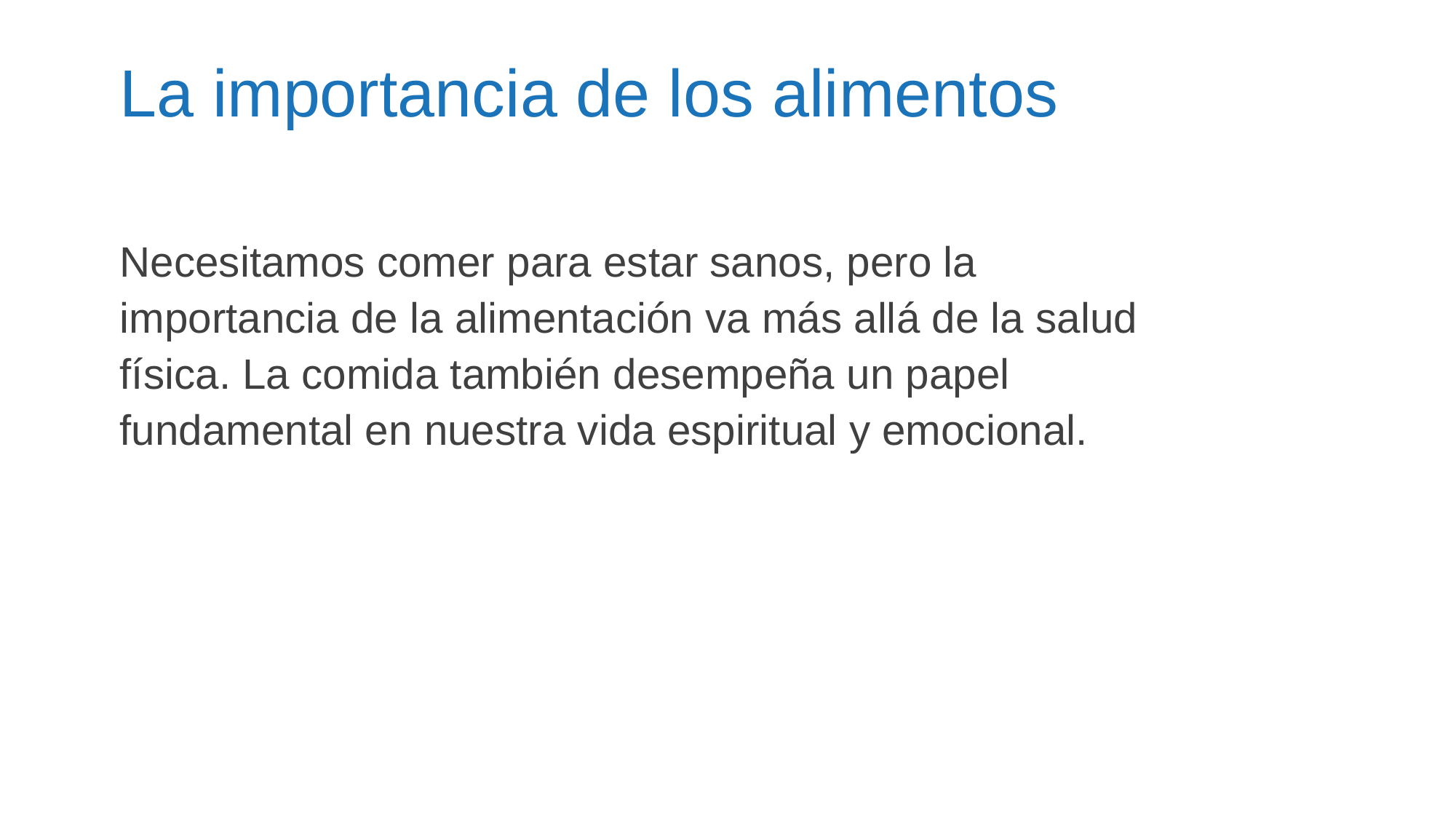

# La importancia de los alimentos
Necesitamos comer para estar sanos, pero la importancia de la alimentación va más allá de la salud física. La comida también desempeña un papel fundamental en nuestra vida espiritual y emocional.